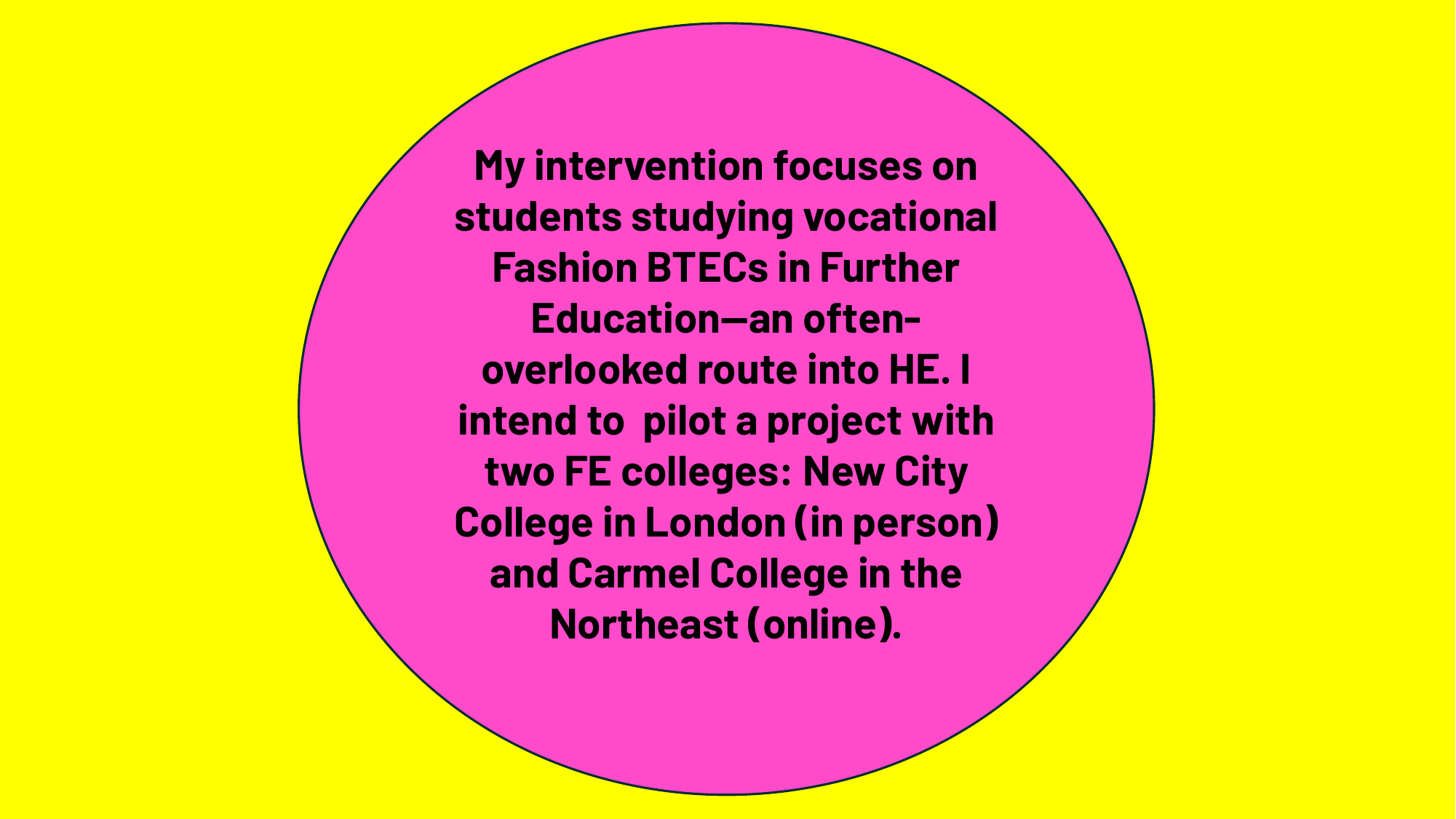

My intervention focuses on students studying vocational Fashion BTECs in Further Education—an often-overlooked route into HE. I intend to  pilot a project with two FE colleges: New City College in London (in person) and Carmel College in the Northeast (online).